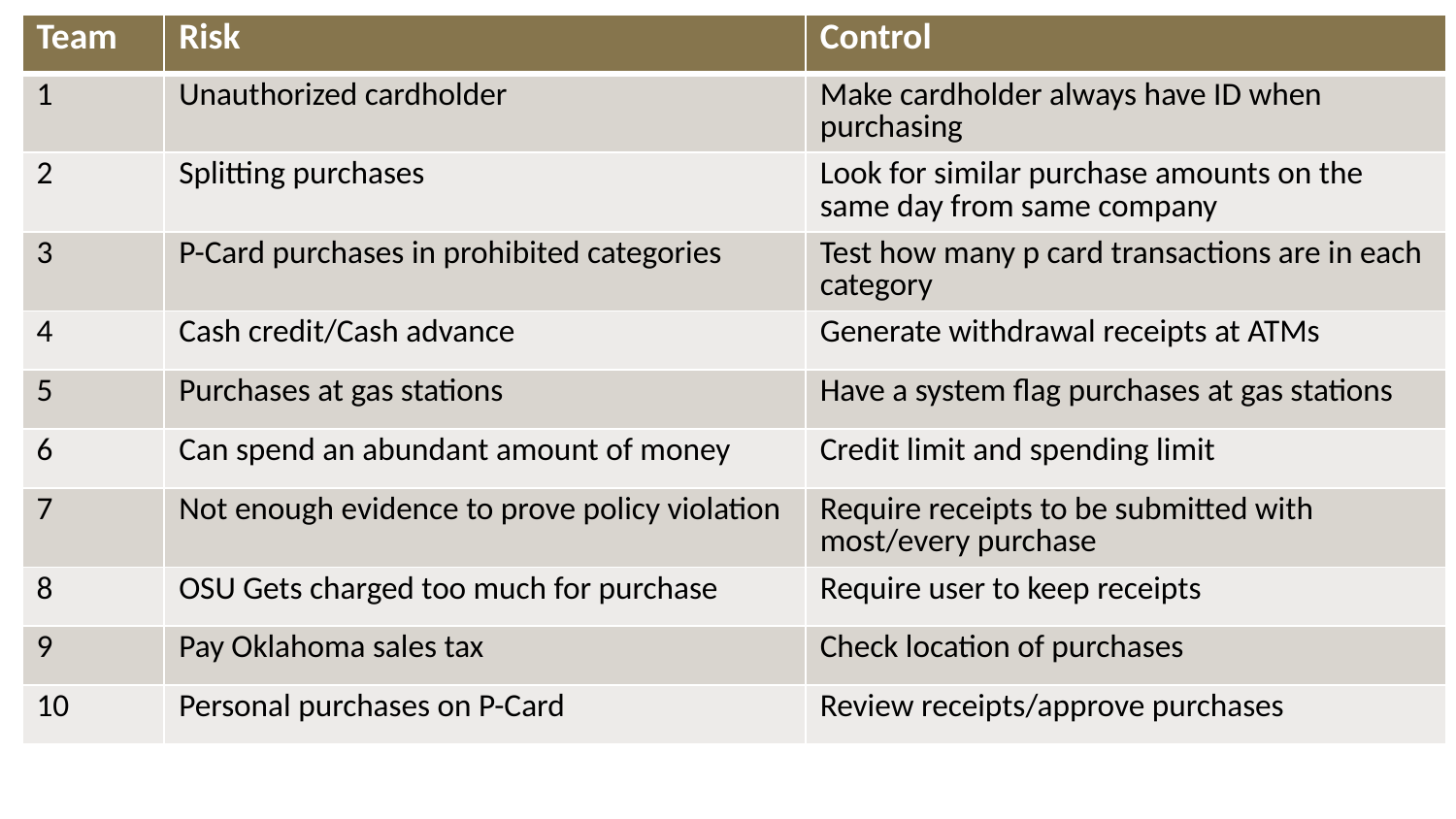

| Team | Risk | Control |
| --- | --- | --- |
| 1 | Unauthorized cardholder | Make cardholder always have ID when purchasing |
| 2 | Splitting purchases | Look for similar purchase amounts on the same day from same company |
| 3 | P-Card purchases in prohibited categories | Test how many p card transactions are in each category |
| 4 | Cash credit/Cash advance | Generate withdrawal receipts at ATMs |
| 5 | Purchases at gas stations | Have a system flag purchases at gas stations |
| 6 | Can spend an abundant amount of money | Credit limit and spending limit |
| 7 | Not enough evidence to prove policy violation | Require receipts to be submitted with most/every purchase |
| 8 | OSU Gets charged too much for purchase | Require user to keep receipts |
| 9 | Pay Oklahoma sales tax | Check location of purchases |
| 10 | Personal purchases on P-Card | Review receipts/approve purchases |